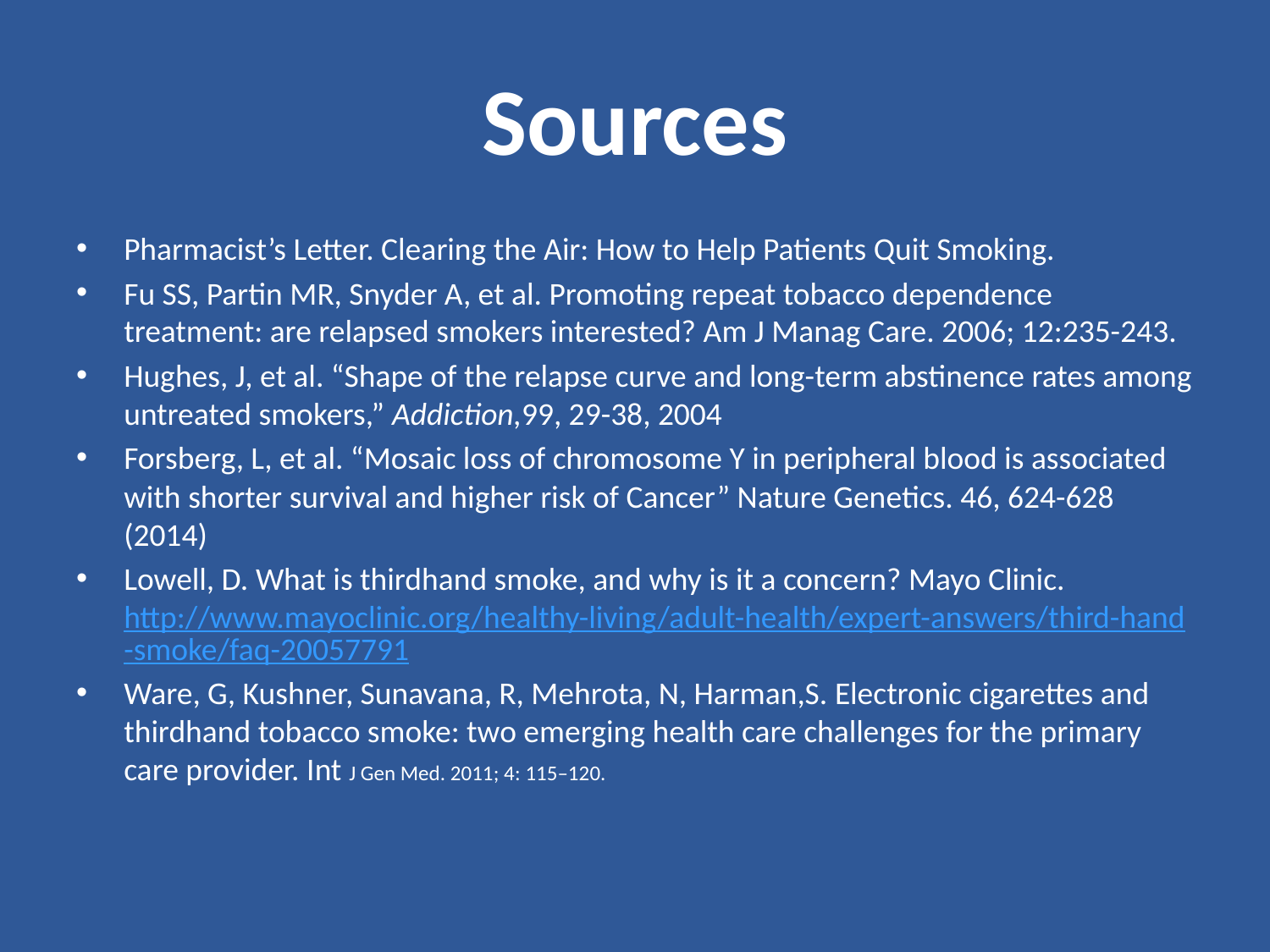

# Sources
Pharmacist’s Letter. Clearing the Air: How to Help Patients Quit Smoking.
Fu SS, Partin MR, Snyder A, et al. Promoting repeat tobacco dependence treatment: are relapsed smokers interested? Am J Manag Care. 2006; 12:235-243.
Hughes, J, et al. “Shape of the relapse curve and long-term abstinence rates among untreated smokers,” Addiction,99, 29-38, 2004
Forsberg, L, et al. “Mosaic loss of chromosome Y in peripheral blood is associated with shorter survival and higher risk of Cancer” Nature Genetics. 46, 624-628 (2014)
Lowell, D. What is thirdhand smoke, and why is it a concern? Mayo Clinic. http://www.mayoclinic.org/healthy-living/adult-health/expert-answers/third-hand-smoke/faq-20057791
Ware, G, Kushner, Sunavana, R, Mehrota, N, Harman,S. Electronic cigarettes and thirdhand tobacco smoke: two emerging health care challenges for the primary care provider. Int J Gen Med. 2011; 4: 115–120.